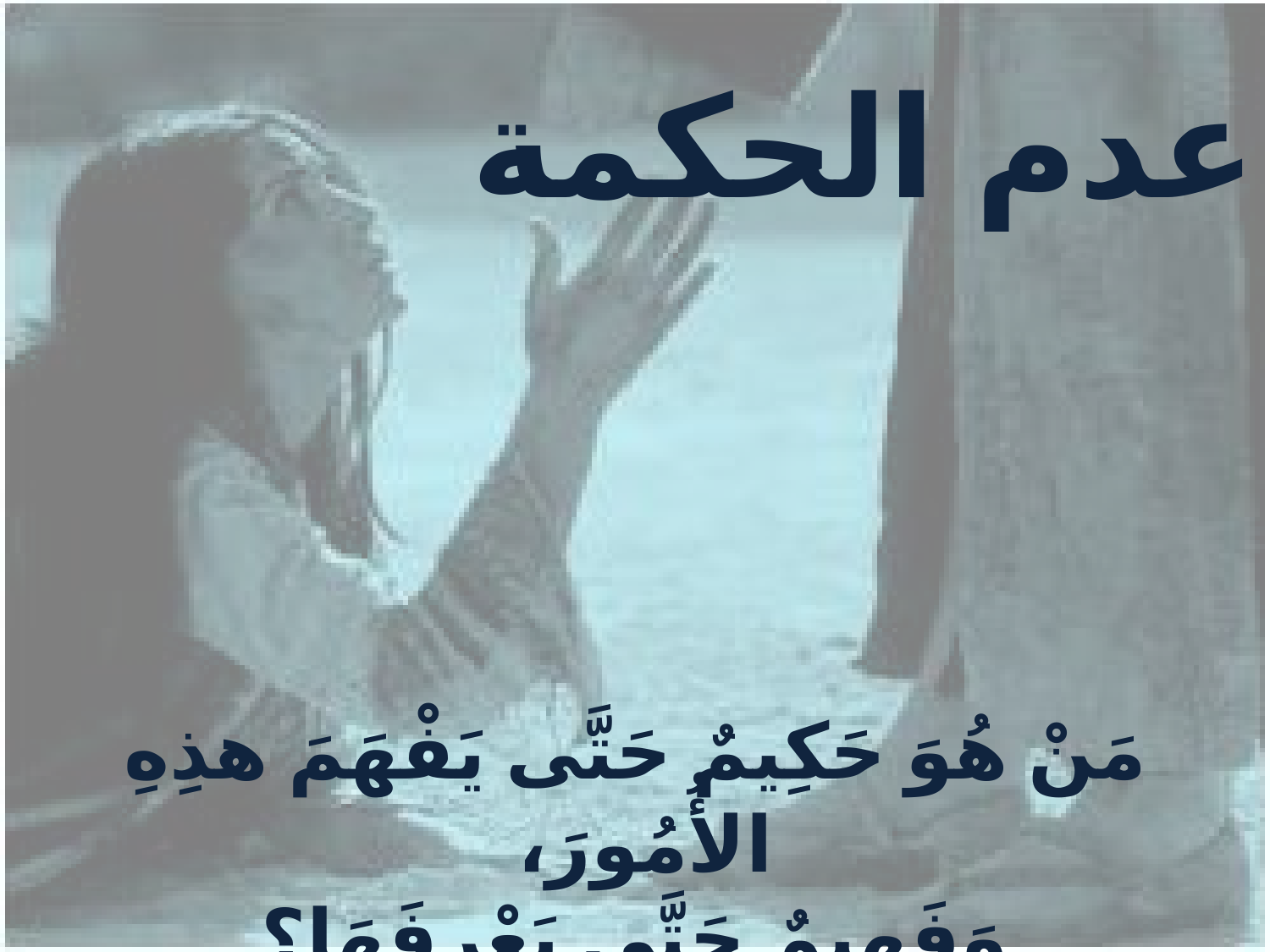

عدم الحكمة
مَنْ هُوَ حَكِيمٌ حَتَّى يَفْهَمَ هذِهِ الأُمُورَ،
وَفَهِيمٌ حَتَّى يَعْرِفَهَا؟